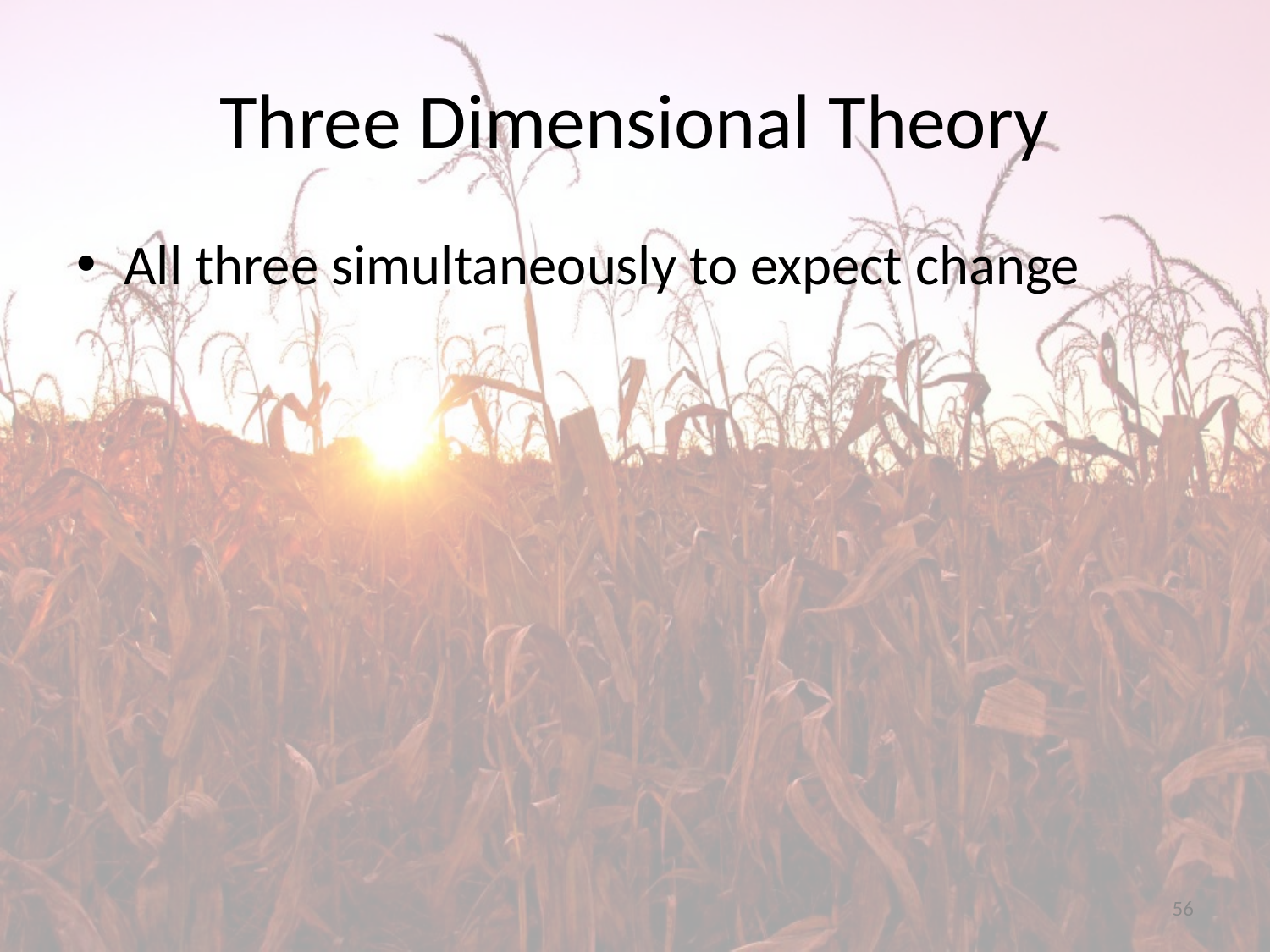

# Three Dimensional Theory
All three simultaneously to expect change

56